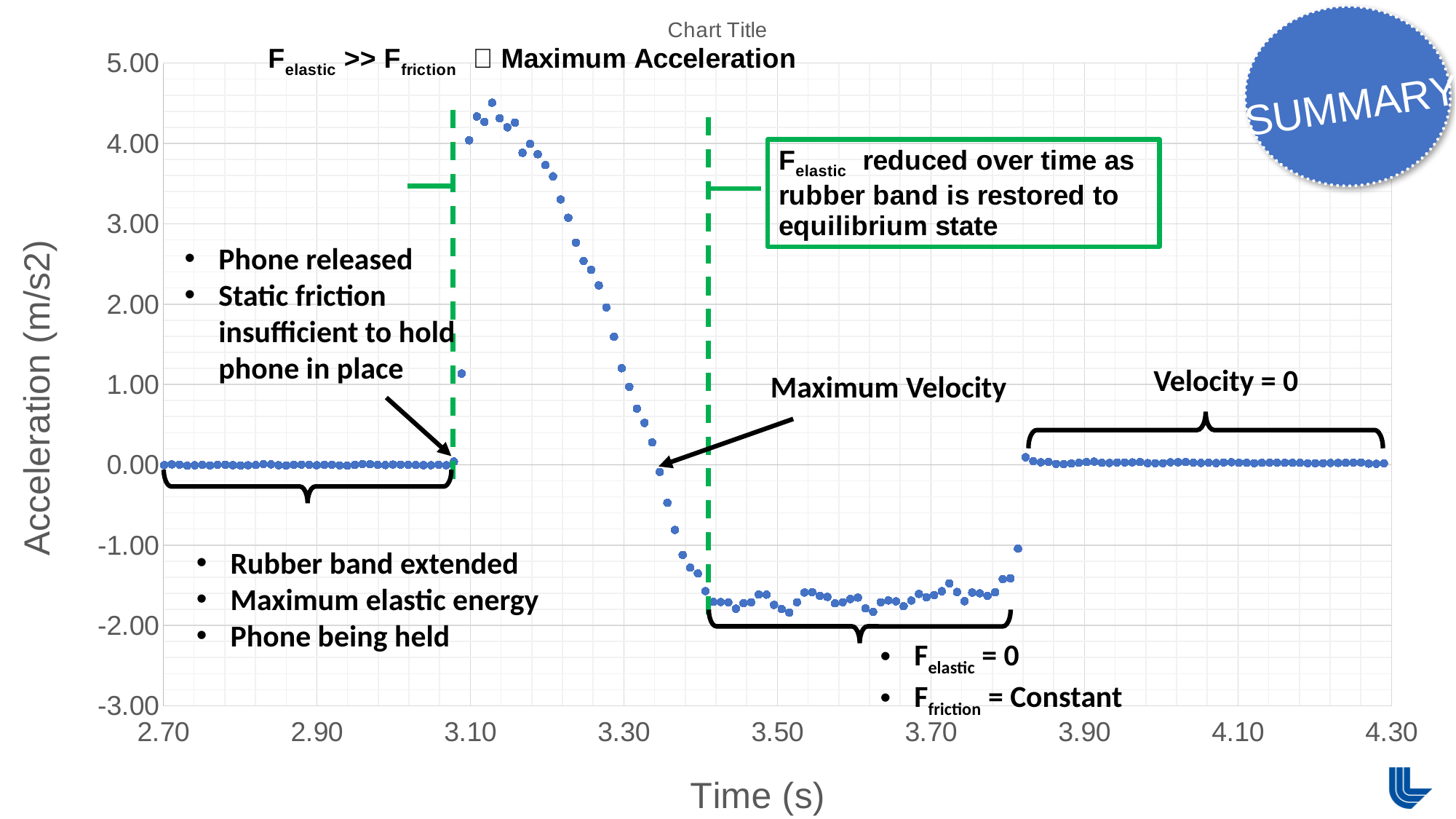

### Chart:

| Category |  |
|---|---|
SUMMARY
Phone released
Static friction insufficient to hold phone in place

Velocity = 0
Maximum Velocity

Rubber band extended
Maximum elastic energy
Phone being held
Felastic = 0
Ffriction = Constant